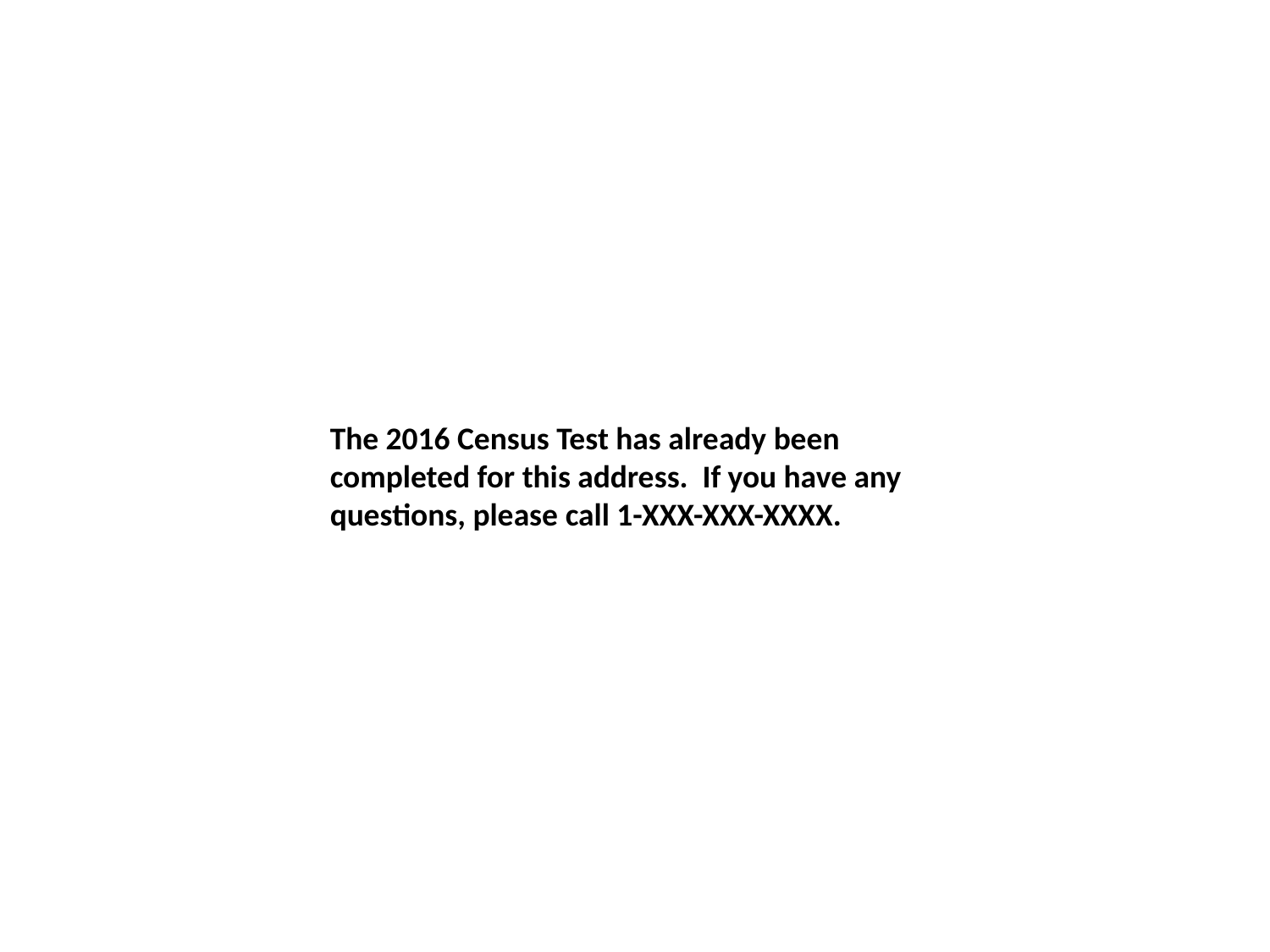

The 2016 Census Test has already been completed for this address.  If you have any questions, please call 1-XXX-XXX-XXXX.